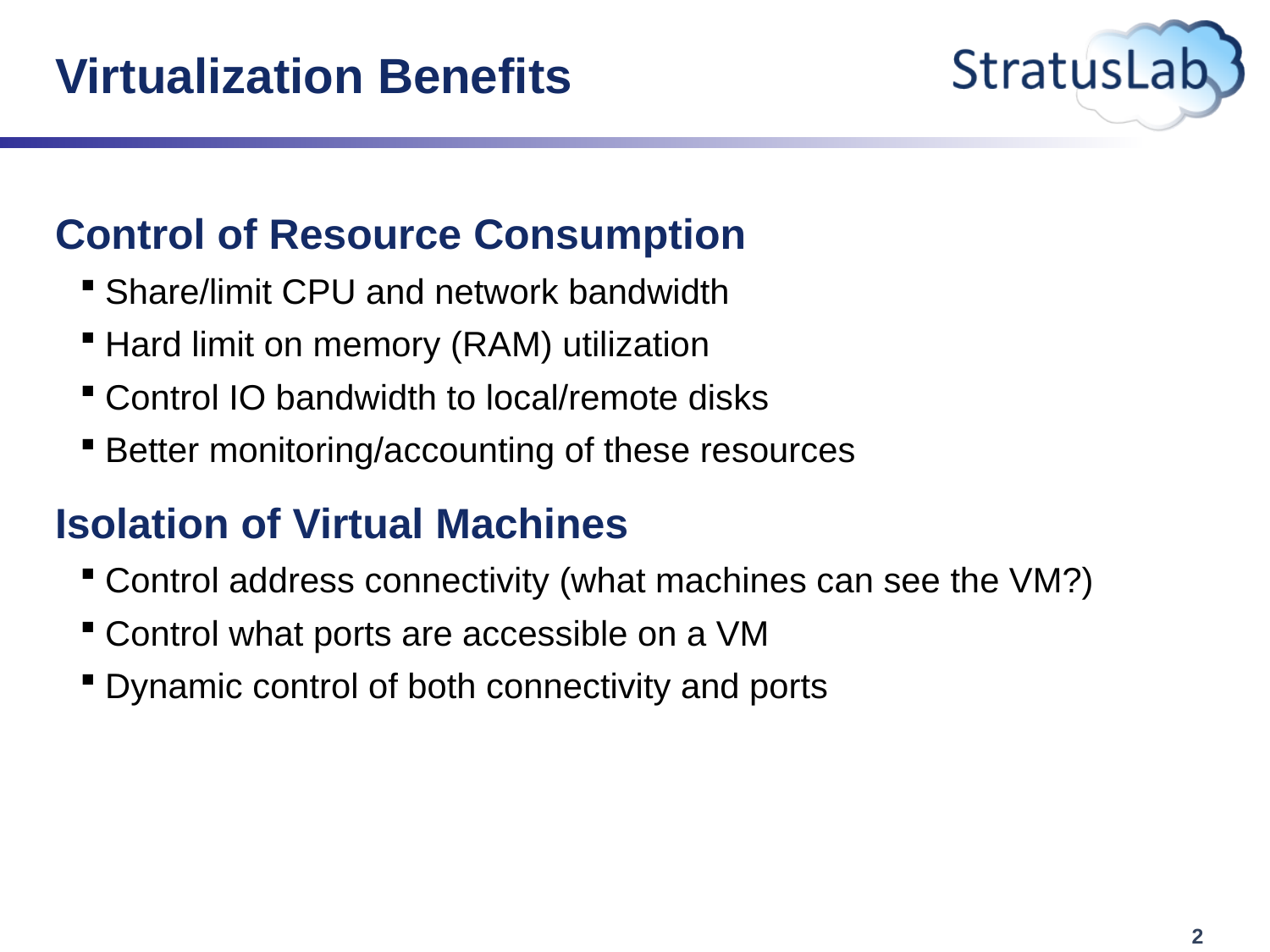

# Virtualization Benefits
Control of Resource Consumption
Share/limit CPU and network bandwidth
Hard limit on memory (RAM) utilization
Control IO bandwidth to local/remote disks
Better monitoring/accounting of these resources
Isolation of Virtual Machines
Control address connectivity (what machines can see the VM?)
Control what ports are accessible on a VM
Dynamic control of both connectivity and ports